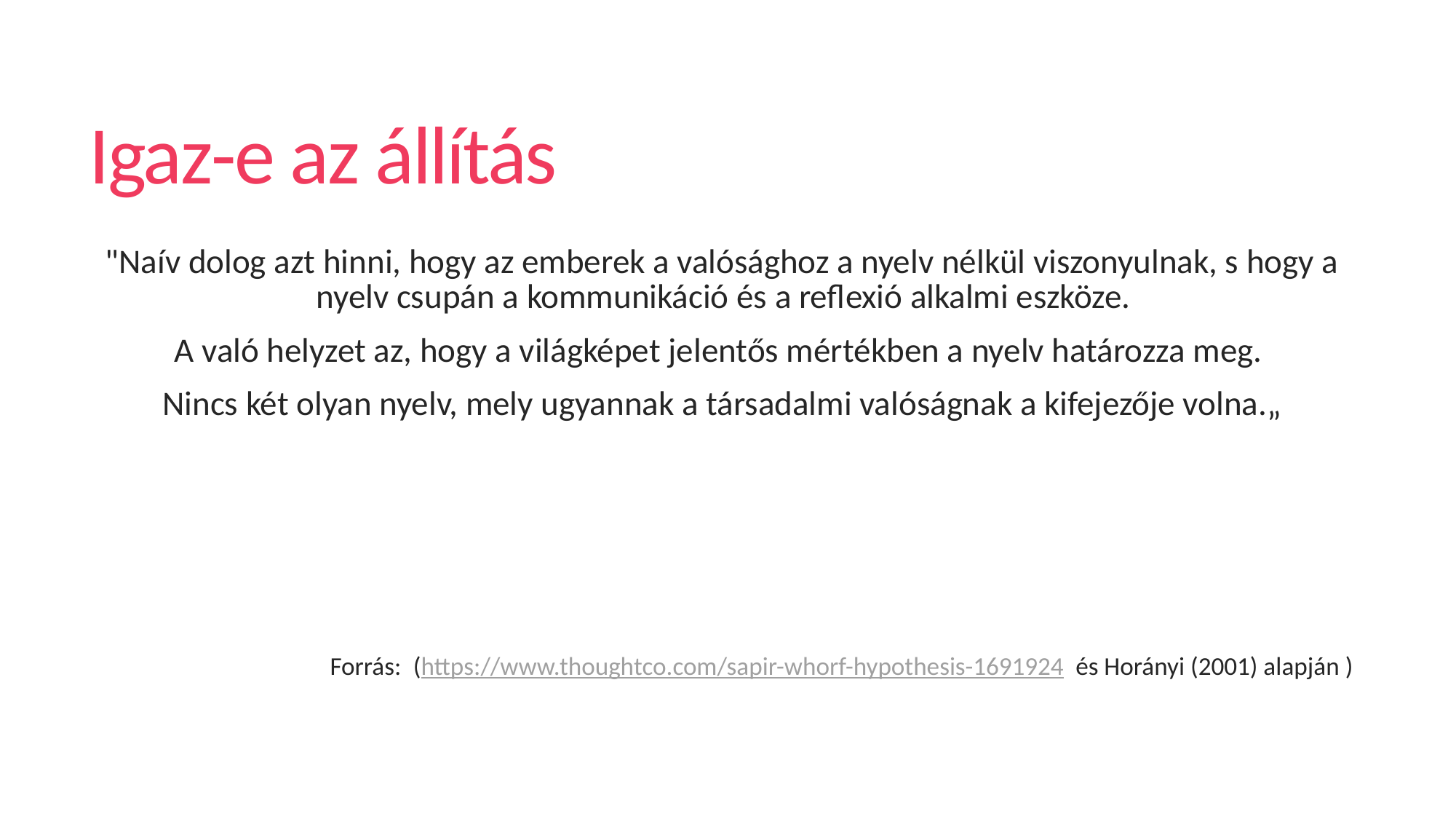

# Igaz-e az állítás
"Naív dolog azt hinni, hogy az emberek a valósághoz a nyelv nélkül viszonyulnak, s hogy a nyelv csupán a kommunikáció és a reflexió alkalmi eszköze.
A való helyzet az, hogy a világképet jelentős mértékben a nyelv határozza meg.
Nincs két olyan nyelv, mely ugyannak a társadalmi valóságnak a kifejezője volna.„

Forrás:  (https://www.thoughtco.com/sapir-whorf-hypothesis-1691924  és Horányi (2001) alapján )

115